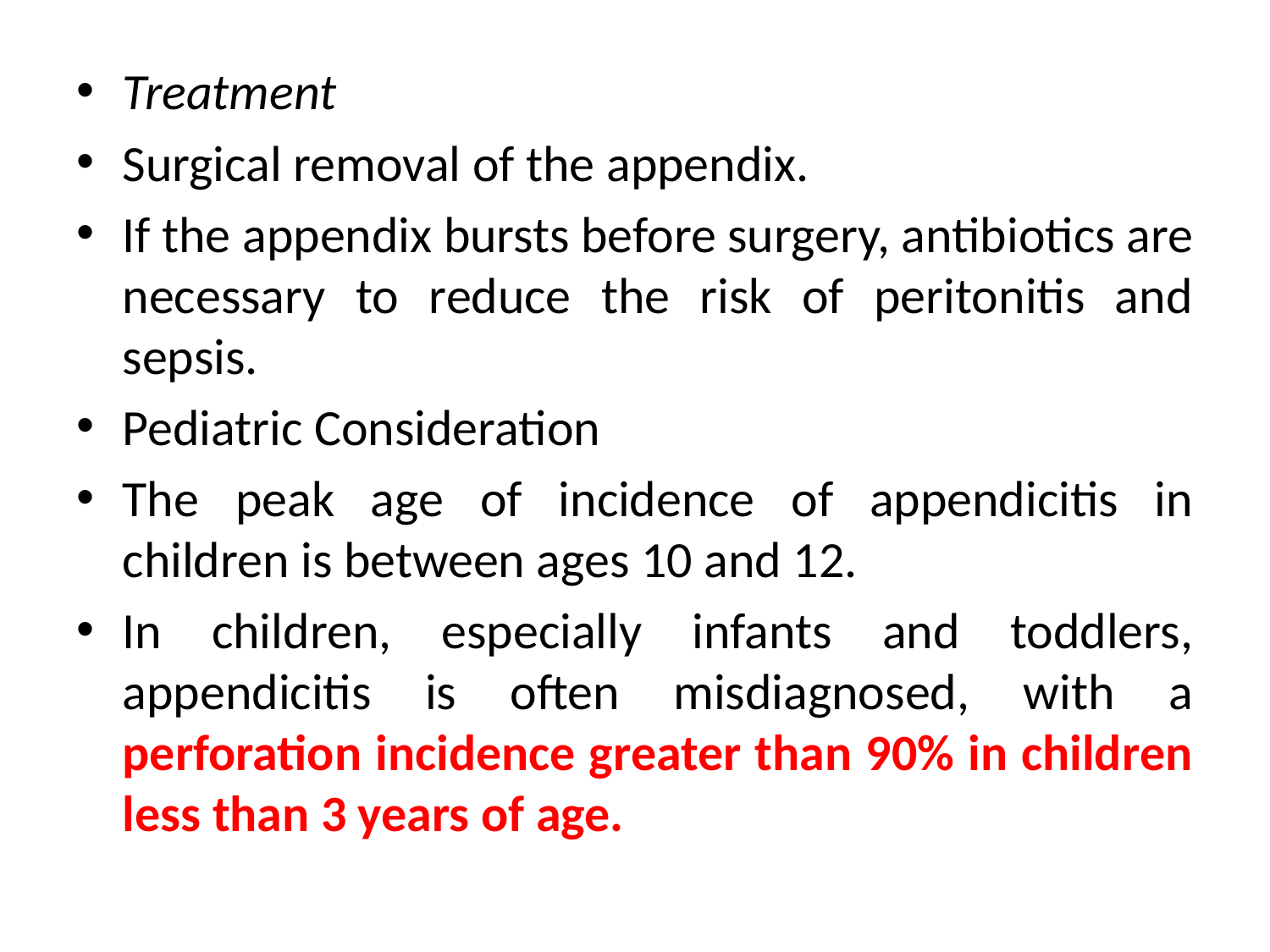

Treatment
Surgical removal of the appendix.
If the appendix bursts before surgery, antibiotics are necessary to reduce the risk of peritonitis and sepsis.
Pediatric Consideration
The peak age of incidence of appendicitis in children is between ages 10 and 12.
In children, especially infants and toddlers, appendicitis is often misdiagnosed, with a perforation incidence greater than 90% in children less than 3 years of age.